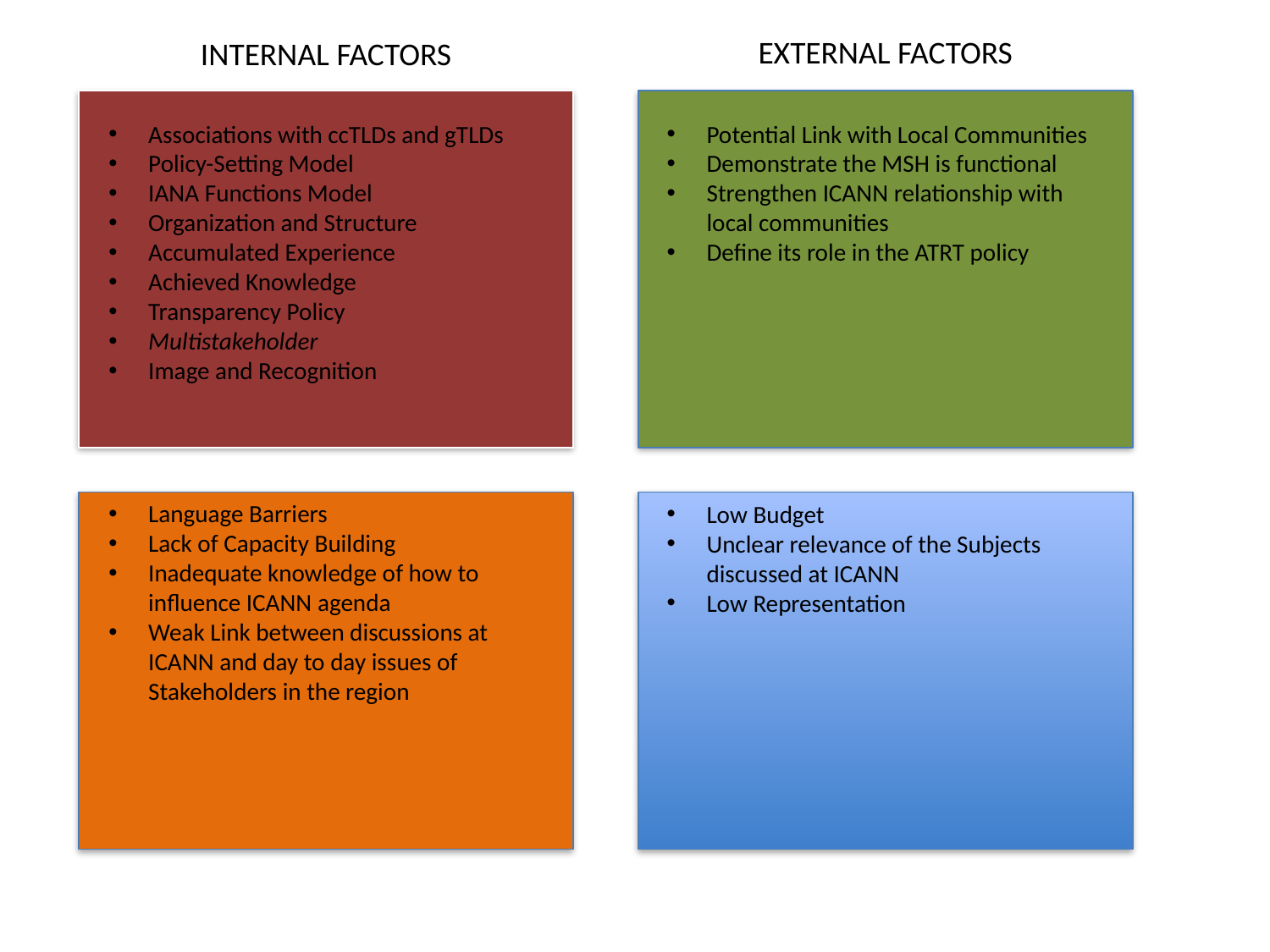

EXTERNAL FACTORS
INTERNAL FACTORS

Associations with ccTLDs and gTLDs
Policy-Setting Model
IANA Functions Model
Organization and Structure
Accumulated Experience
Achieved Knowledge
Transparency Policy
Multistakeholder
Image and Recognition

Potential Link with Local Communities
Demonstrate the MSH is functional
Strengthen ICANN relationship with local communities
Define its role in the ATRT policy

Language Barriers
Lack of Capacity Building
Inadequate knowledge of how to influence ICANN agenda
Weak Link between discussions at ICANN and day to day issues of Stakeholders in the region

Low Budget
Unclear relevance of the Subjects discussed at ICANN
Low Representation